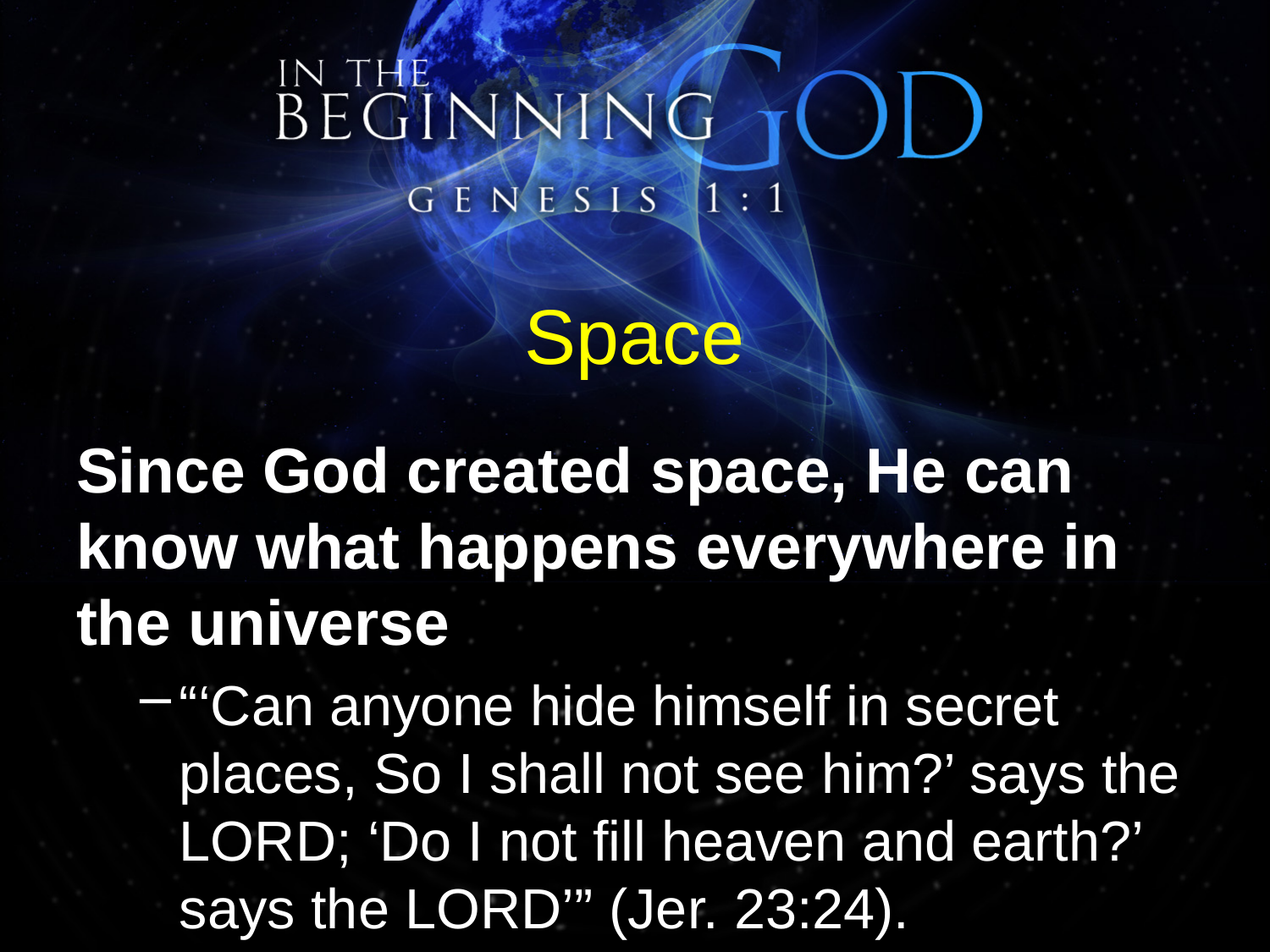

# Space
Since God created space, He can know what happens everywhere in the universe
“‘Can anyone hide himself in secret places, So I shall not see him?’ says the LORD; ‘Do I not fill heaven and earth?’ says the LORD’” (Jer. 23:24).